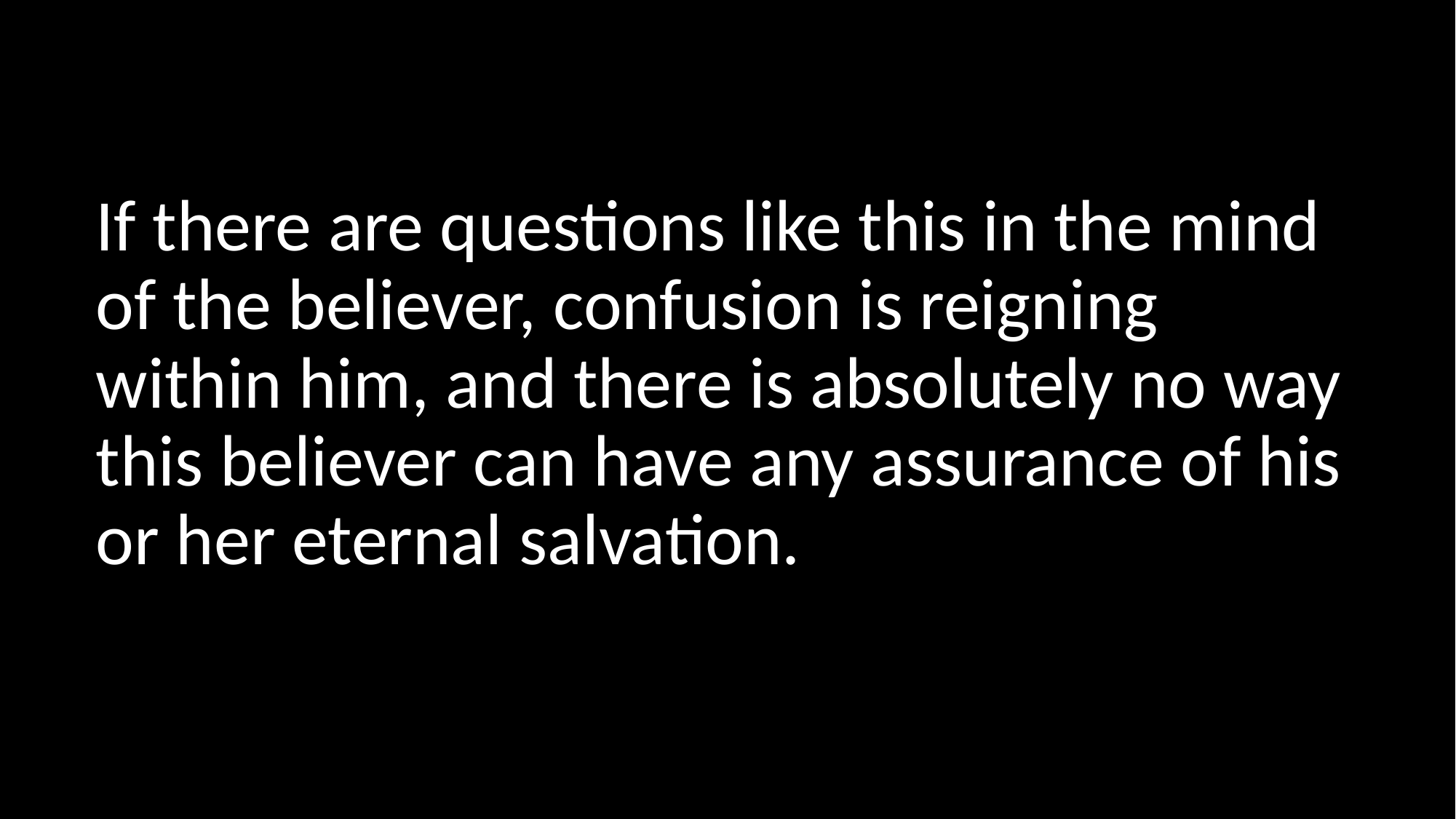

If there are questions like this in the mind of the believer, confusion is reigning within him, and there is absolutely no way this believer can have any assurance of his or her eternal salvation.